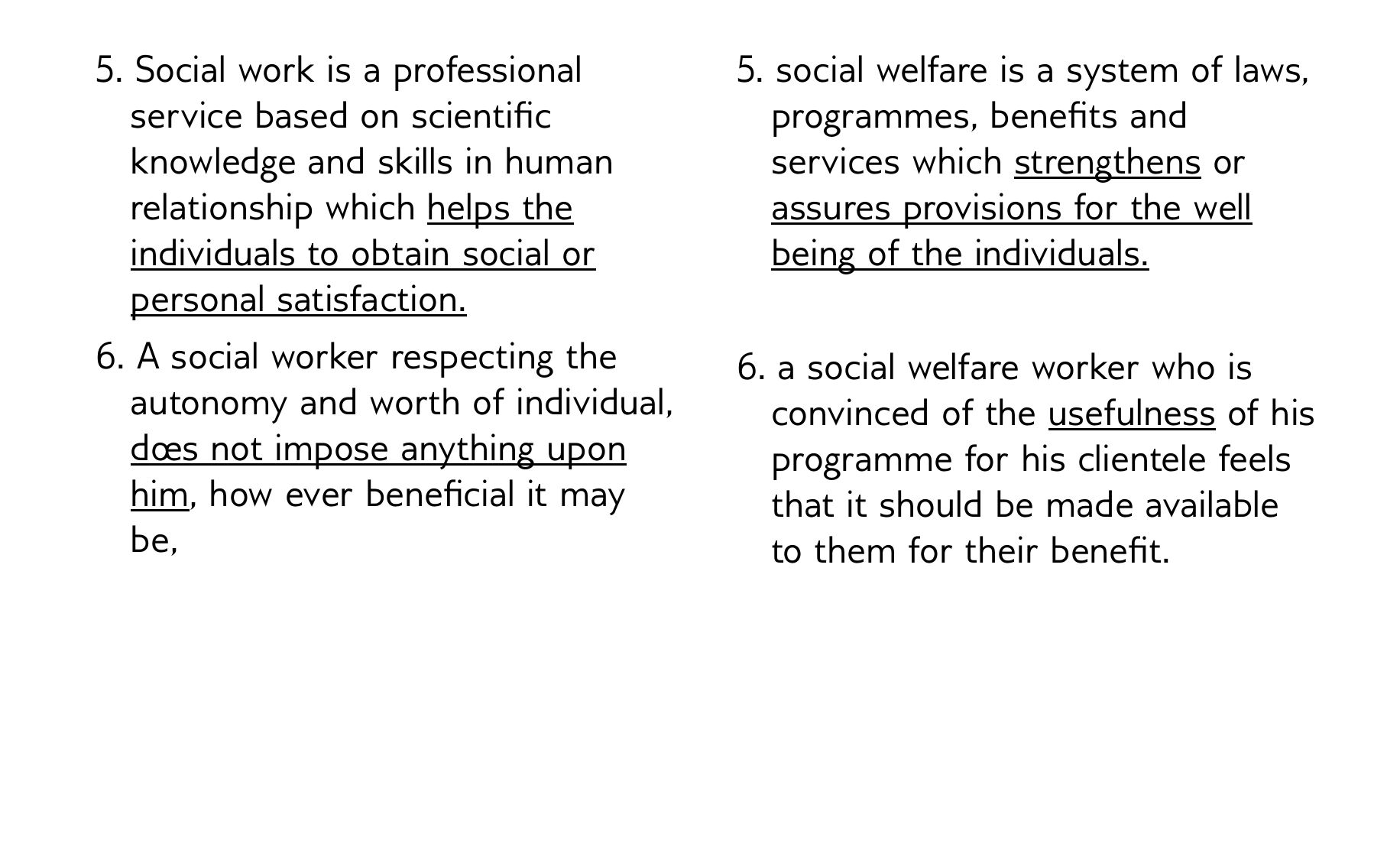

5. Social work is a professional service based on scientific knowledge and skills in human relationship which helps the individuals to obtain social or personal satisfaction.
6. A social worker respecting the autonomy and worth of individual, does not impose anything upon him, how ever beneficial it may be,

5. social welfare is a system of laws, programmes, benefits and services which strengthens or assures provisions for the well being of the individuals.

6. a social welfare worker who is convinced of the usefulness of his programme for his clientele feels that it should be made available to them for their benefit.